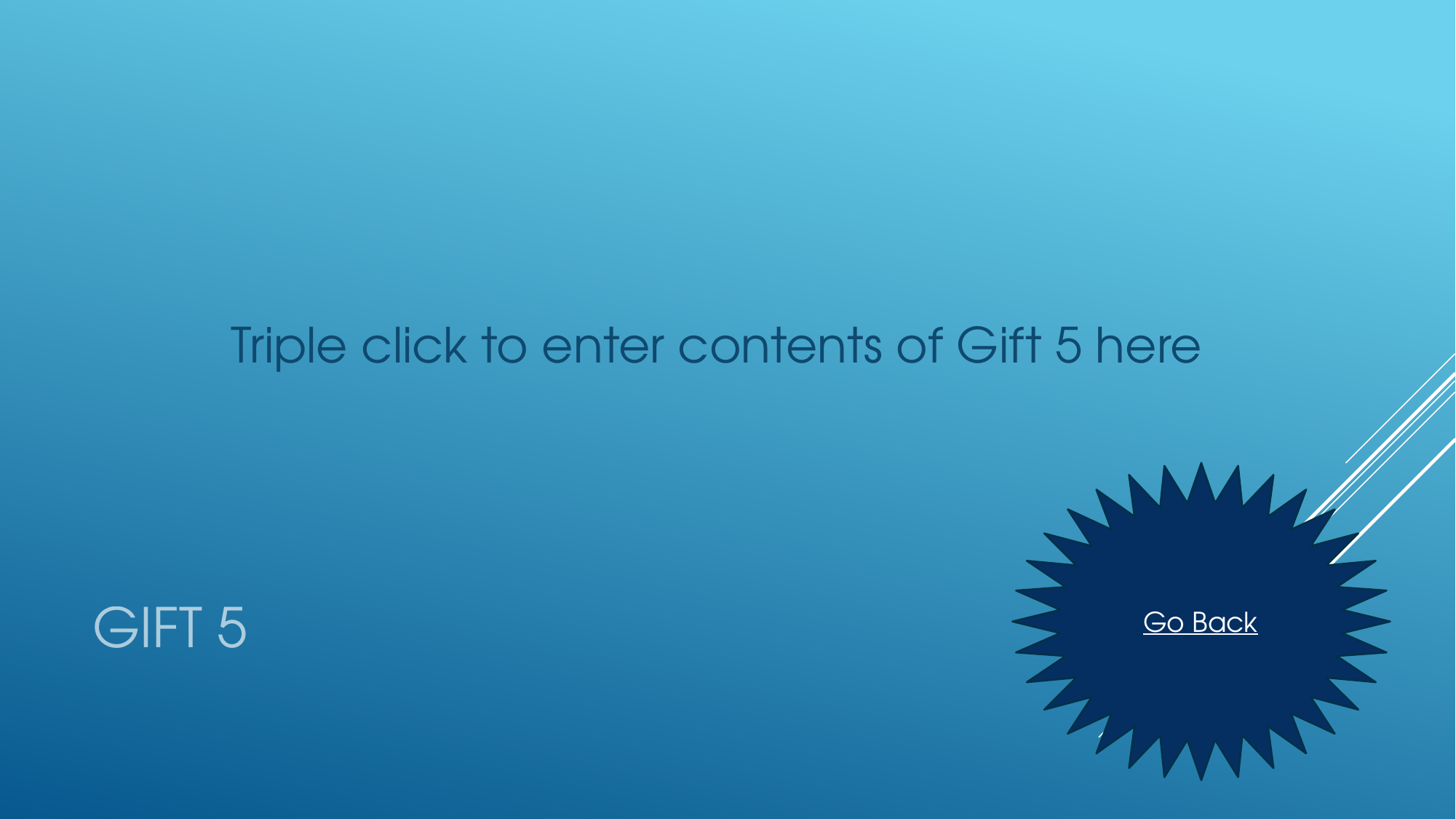

Triple click to enter contents of Gift 5 here

# Gift 5
Go Back